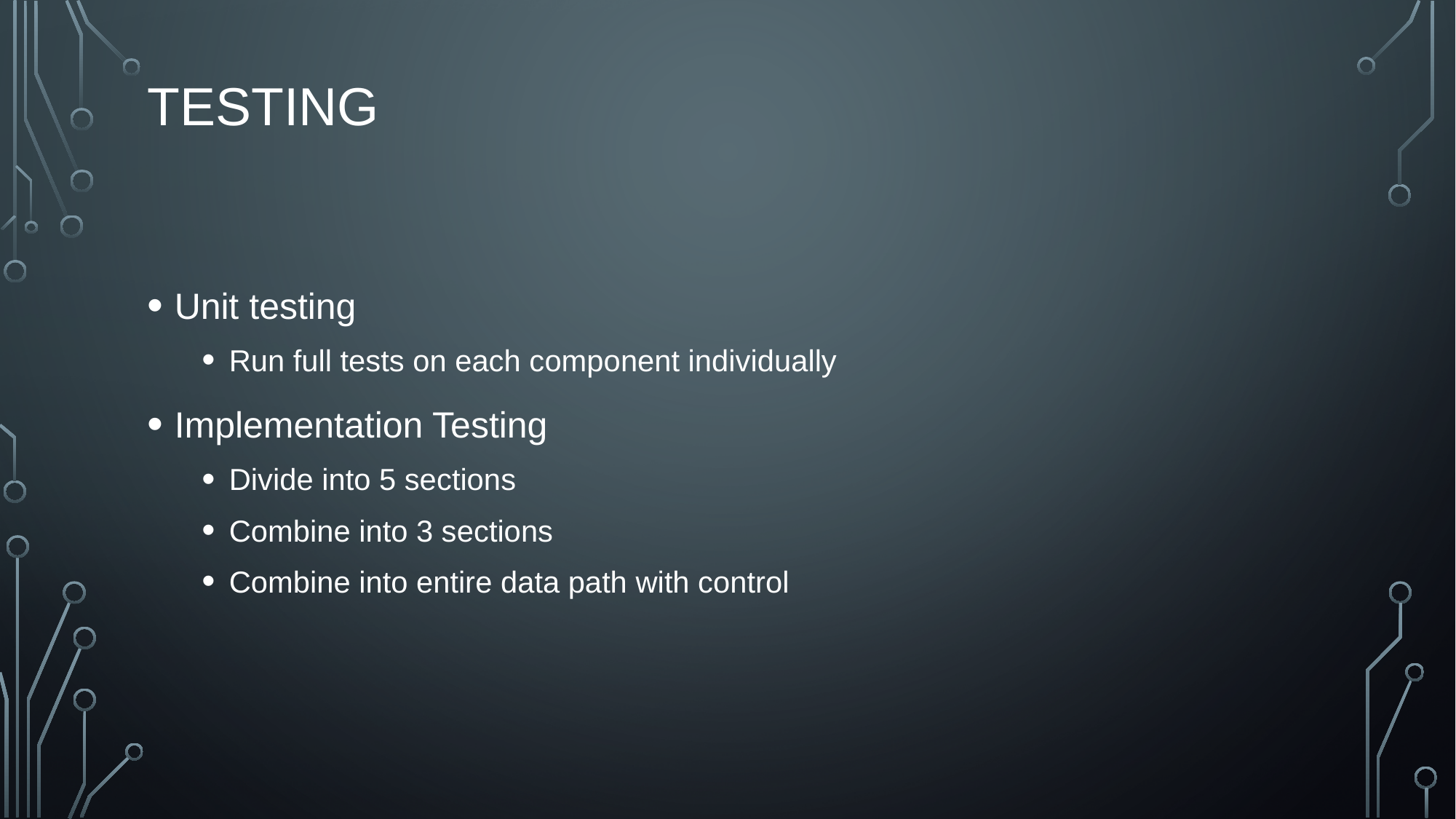

# Testing
Unit testing
Run full tests on each component individually
Implementation Testing
Divide into 5 sections
Combine into 3 sections
Combine into entire data path with control